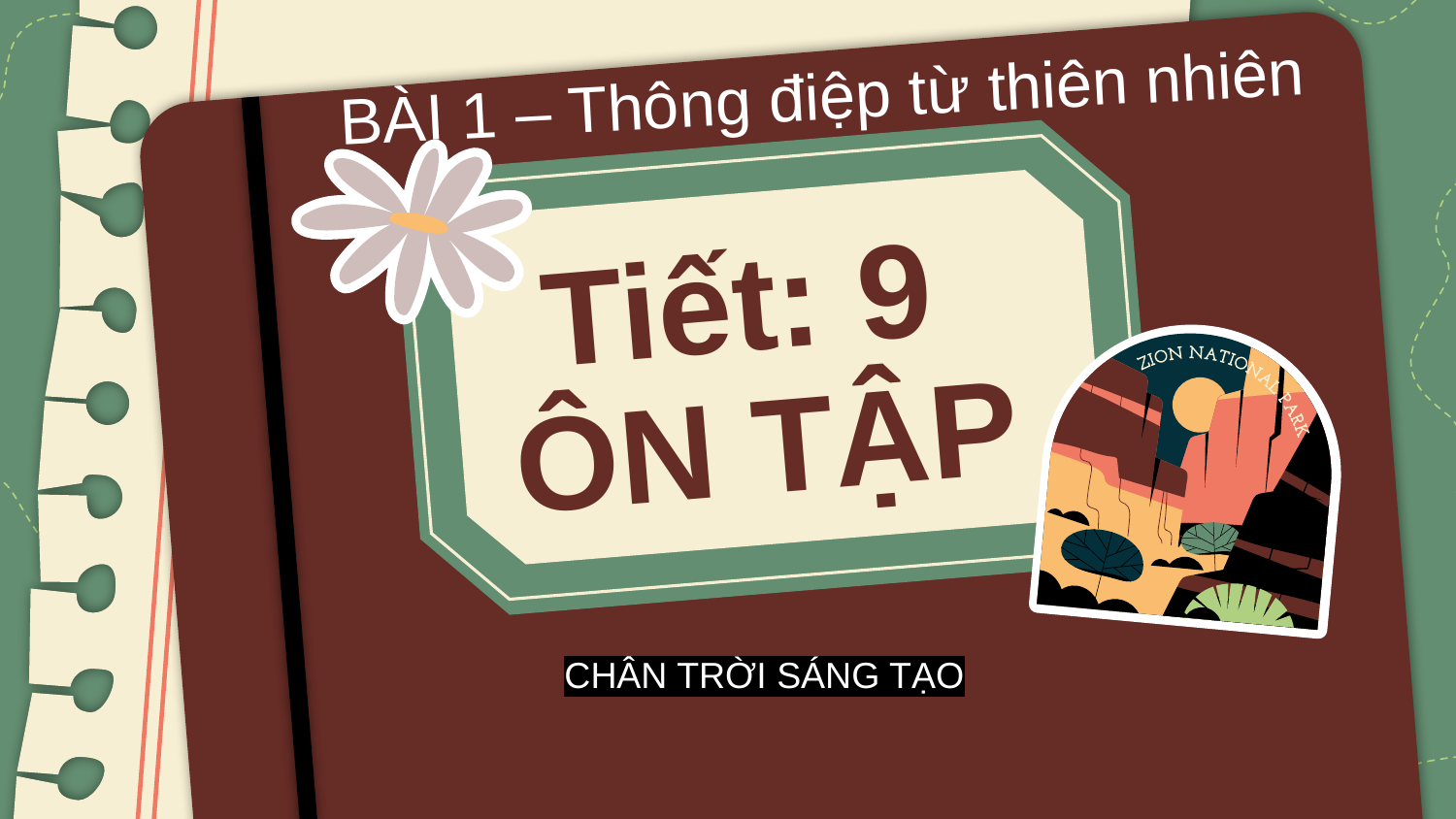

BÀI 1 – Thông điệp từ thiên nhiên

# Tiết: 9 ÔN TẬP

CHÂN TRỜI SÁNG TẠO